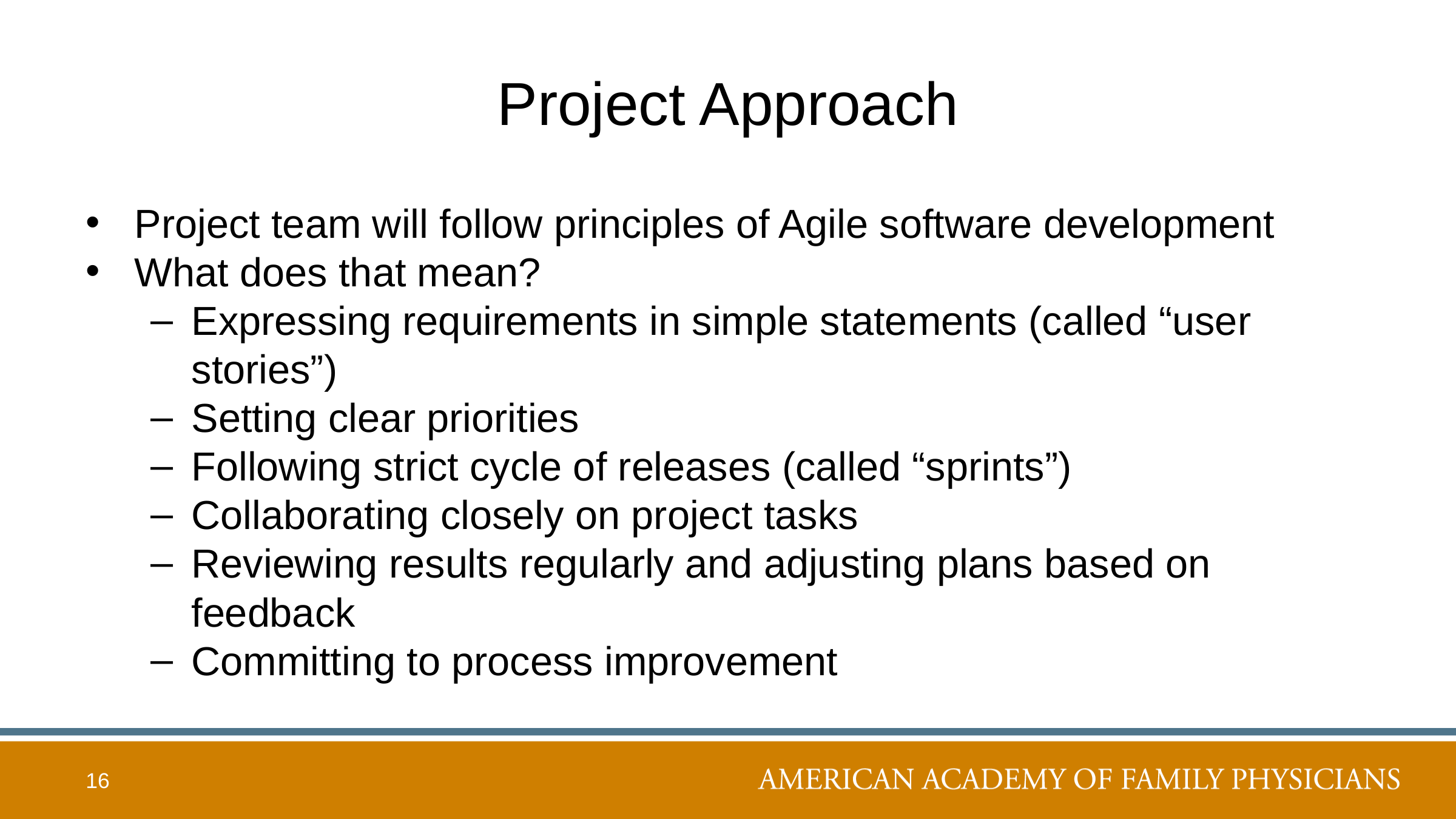

# Project Approach
Project team will follow principles of Agile software development
What does that mean?
Expressing requirements in simple statements (called “user stories”)
Setting clear priorities
Following strict cycle of releases (called “sprints”)
Collaborating closely on project tasks
Reviewing results regularly and adjusting plans based on feedback
Committing to process improvement

16